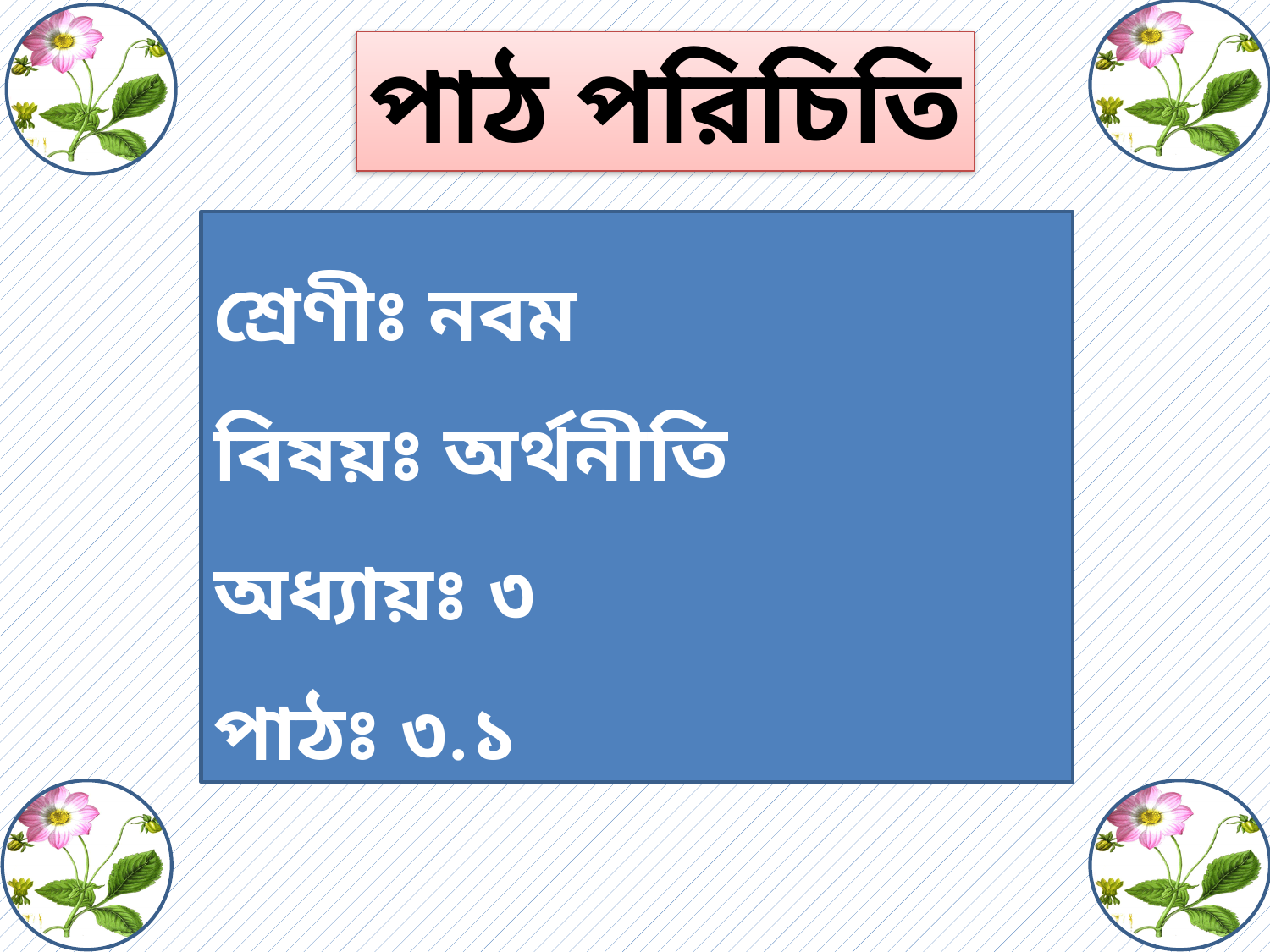

পাঠ পরিচিতি
শ্রেণীঃ নবম
বিষয়ঃ অর্থনীতি
অধ্যায়ঃ ৩
পাঠঃ ৩.১